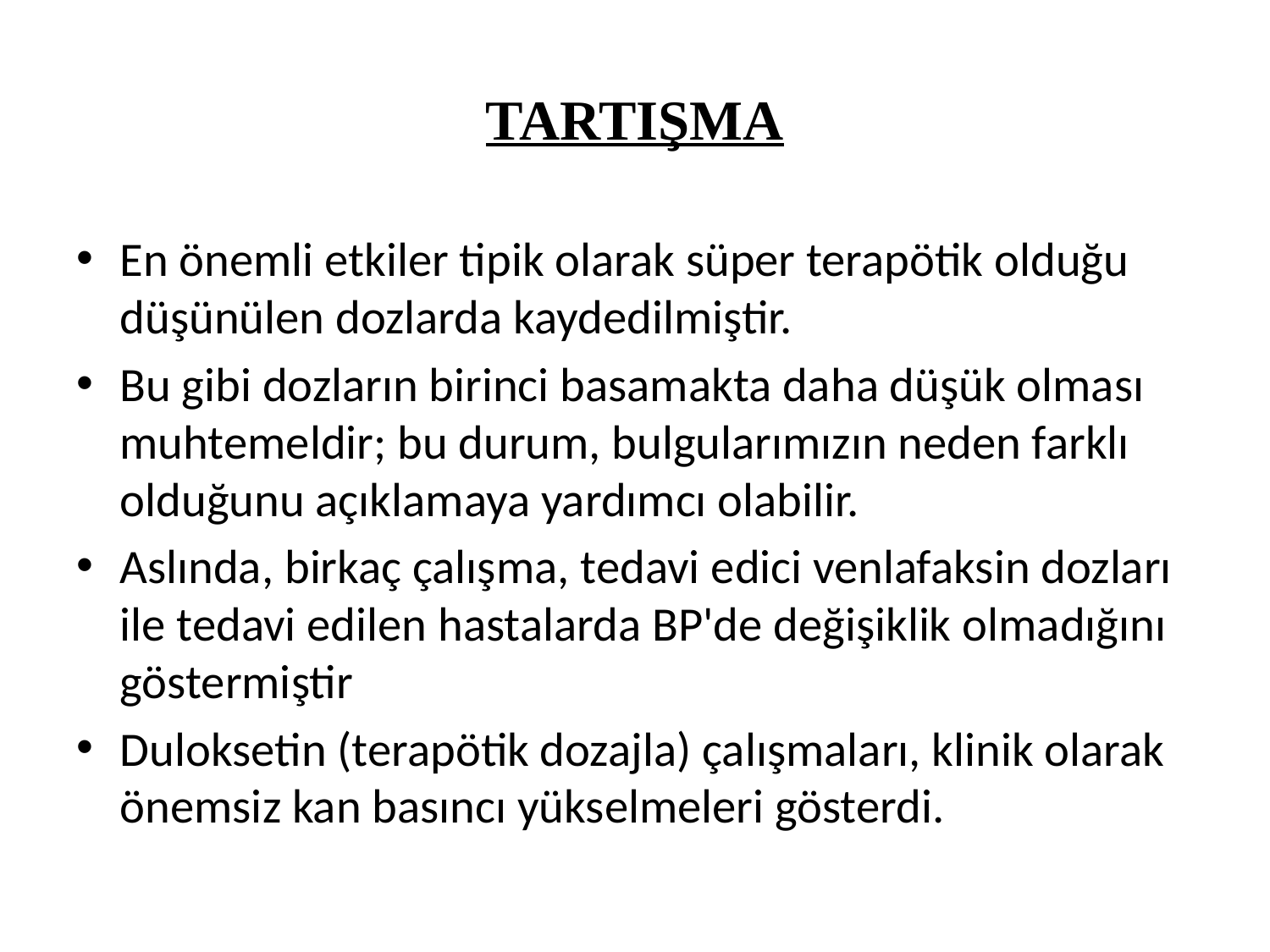

# TARTIŞMA
En önemli etkiler tipik olarak süper terapötik olduğu düşünülen dozlarda kaydedilmiştir.
Bu gibi dozların birinci basamakta daha düşük olması muhtemeldir; bu durum, bulgularımızın neden farklı olduğunu açıklamaya yardımcı olabilir.
Aslında, birkaç çalışma, tedavi edici venlafaksin dozları ile tedavi edilen hastalarda BP'de değişiklik olmadığını göstermiştir
Duloksetin (terapötik dozajla) çalışmaları, klinik olarak önemsiz kan basıncı yükselmeleri gösterdi.